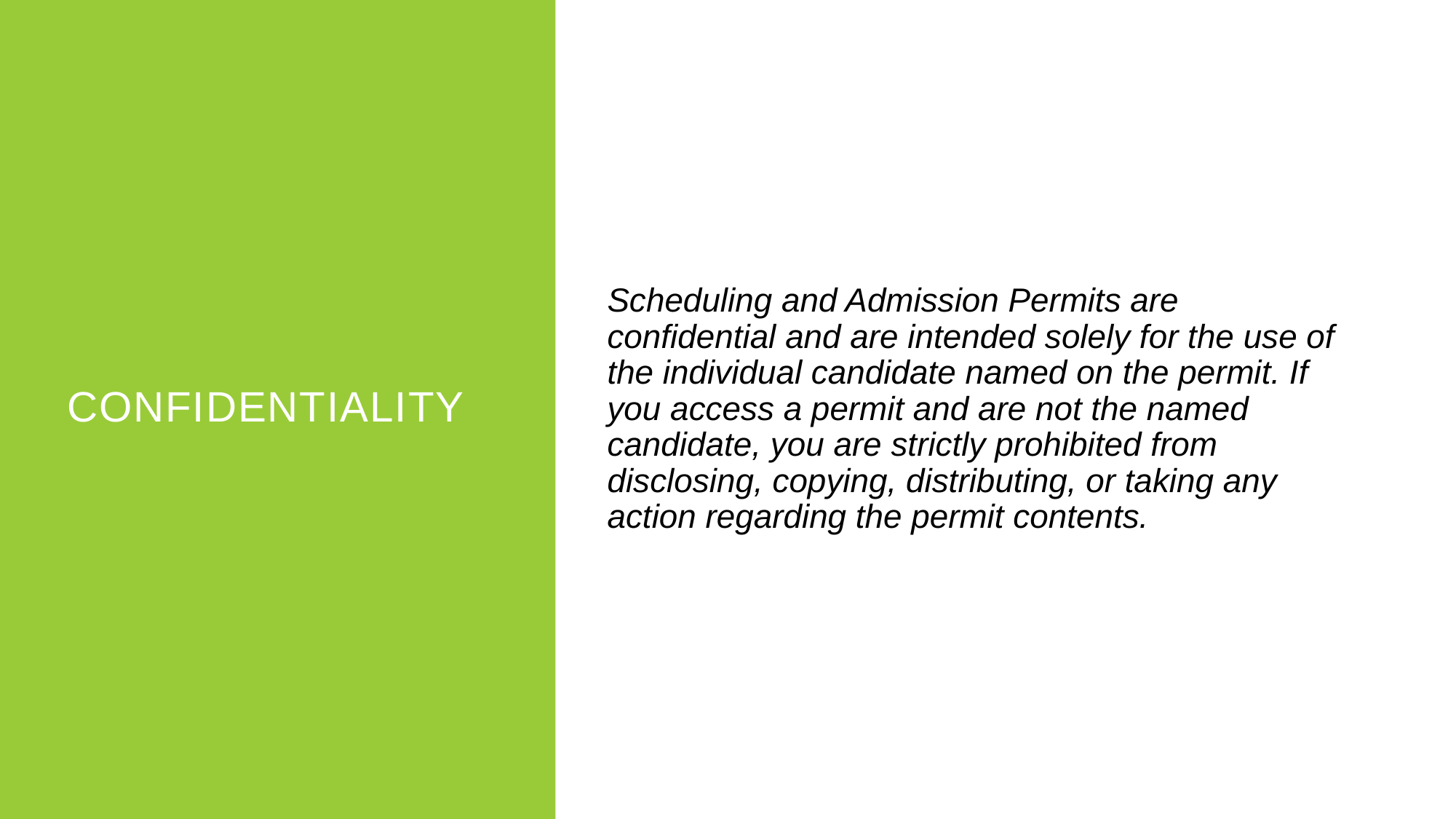

# CONFIDENTIALITY
Scheduling and Admission Permits are confidential and are intended solely for the use of the individual candidate named on the permit. If you access a permit and are not the named candidate, you are strictly prohibited from disclosing, copying, distributing, or taking any action regarding the permit contents.